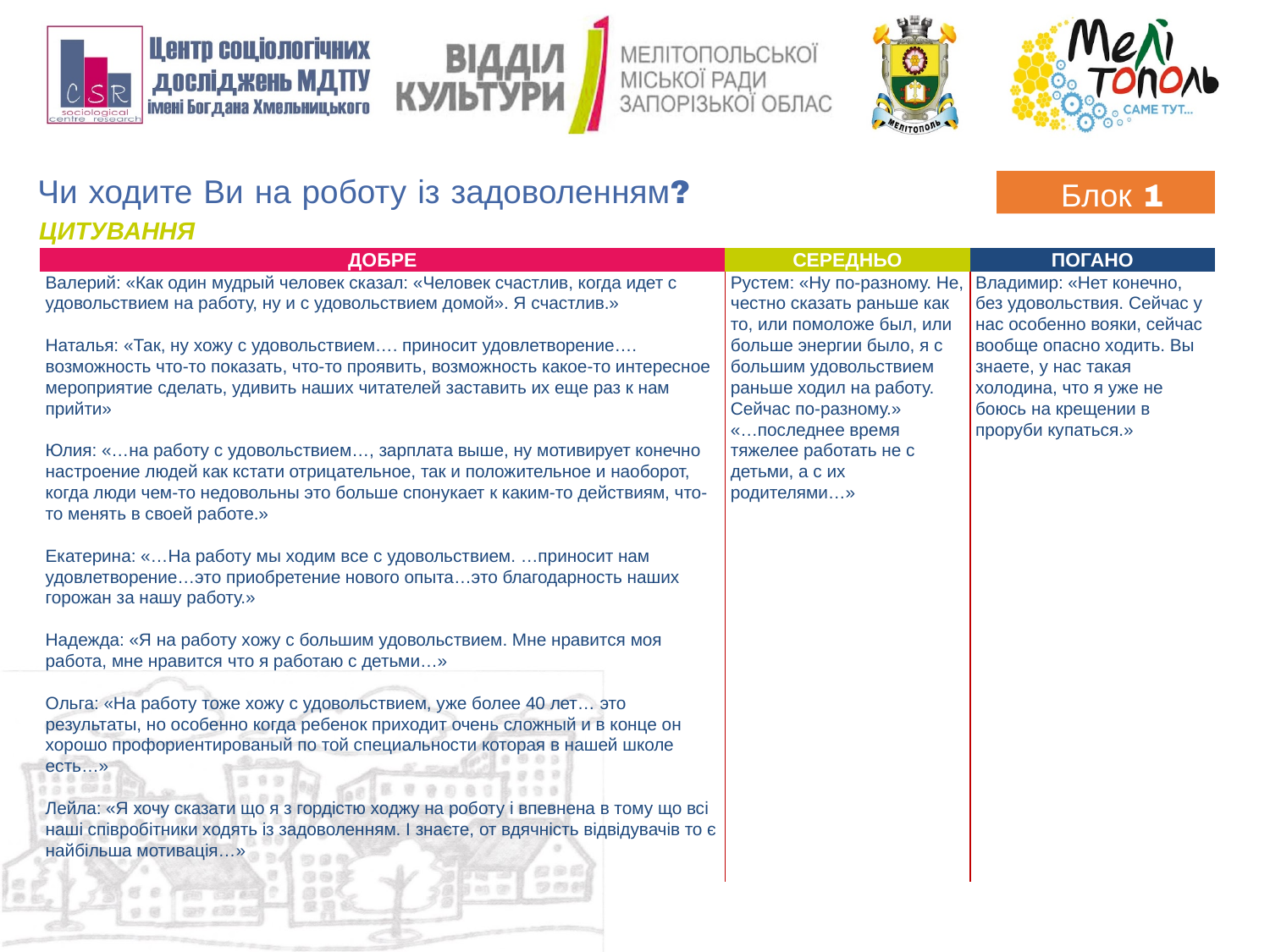

Чи ходите Ви на роботу із задоволенням?
Блок 1
ЦИТУВАННЯ
| ДОБРЕ | СЕРЕДНЬО | ПОГАНО |
| --- | --- | --- |
| Валерий: «Как один мудрый человек сказал: «Человек счастлив, когда идет с удовольствием на работу, ну и с удовольствием домой». Я счастлив.»   Наталья: «Так, ну хожу с удовольствием…. приносит удовлетворение…. возможность что-то показать, что-то проявить, возможность какое-то интересное мероприятие сделать, удивить наших читателей заставить их еще раз к нам прийти»   Юлия: «…на работу с удовольствием…, зарплата выше, ну мотивирует конечно настроение людей как кстати отрицательное, так и положительное и наоборот, когда люди чем-то недовольны это больше спонукает к каким-то действиям, что-то менять в своей работе.»   Екатерина: «…На работу мы ходим все с удовольствием. …приносит нам удовлетворение…это приобретение нового опыта…это благодарность наших горожан за нашу работу.»   Надежда: «Я на работу хожу с большим удовольствием. Мне нравится моя работа, мне нравится что я работаю с детьми…»   Ольга: «На работу тоже хожу с удовольствием, уже более 40 лет… это результаты, но особенно когда ребенок приходит очень сложный и в конце он хорошо профориентированый по той специальности которая в нашей школе есть…»   Лейла: «Я хочу сказати що я з гордістю ходжу на роботу і впевнена в тому що всі наші співробітники ходять із задоволенням. І знаєте, от вдячність відвідувачів то є найбільша мотивація…» | Рустем: «Ну по-разному. Не, честно сказать раньше как то, или помоложе был, или больше энергии было, я с большим удовольствием раньше ходил на работу. Сейчас по-разному.» «…последнее время тяжелее работать не с детьми, а с их родителями…» | Владимир: «Нет конечно, без удовольствия. Сейчас у нас особенно вояки, сейчас вообще опасно ходить. Вы знаете, у нас такая холодина, что я уже не боюсь на крещении в проруби купаться.» |